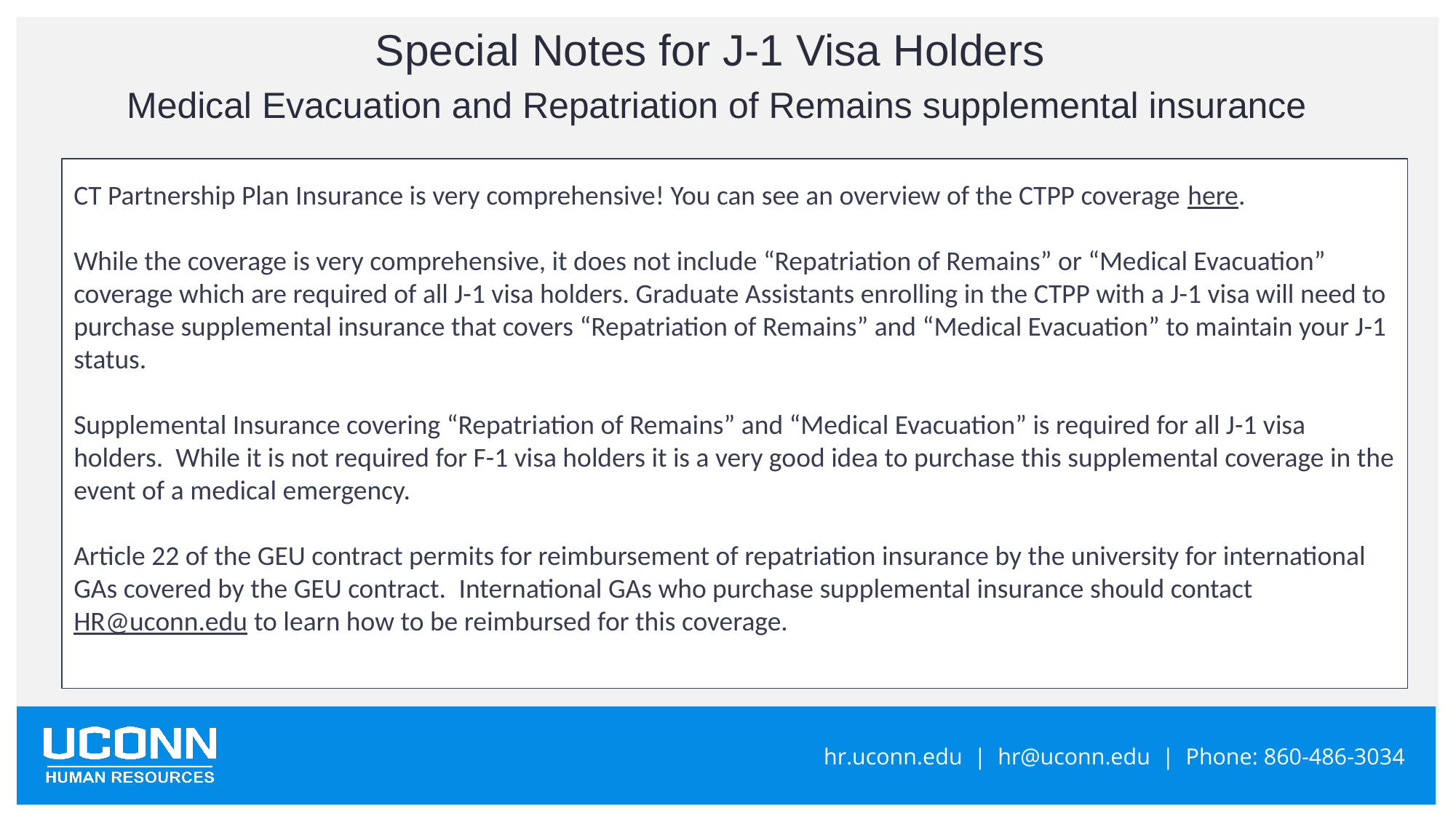

# Special Notes for J-1 Visa Holders Medical Evacuation and Repatriation of Remains supplemental insurance

CT Partnership Plan Insurance is very comprehensive! You can see an overview of the CTPP coverage here.

While the coverage is very comprehensive, it does not include “Repatriation of Remains” or “Medical Evacuation” coverage which are required of all J-1 visa holders. Graduate Assistants enrolling in the CTPP with a J-1 visa will need to purchase supplemental insurance that covers “Repatriation of Remains” and “Medical Evacuation” to maintain your J-1 status.

Supplemental Insurance covering “Repatriation of Remains” and “Medical Evacuation” is required for all J-1 visa holders.  While it is not required for F-1 visa holders it is a very good idea to purchase this supplemental coverage in the event of a medical emergency.

Article 22 of the GEU contract permits for reimbursement of repatriation insurance by the university for international GAs covered by the GEU contract.  International GAs who purchase supplemental insurance should contact HR@uconn.edu to learn how to be reimbursed for this coverage.